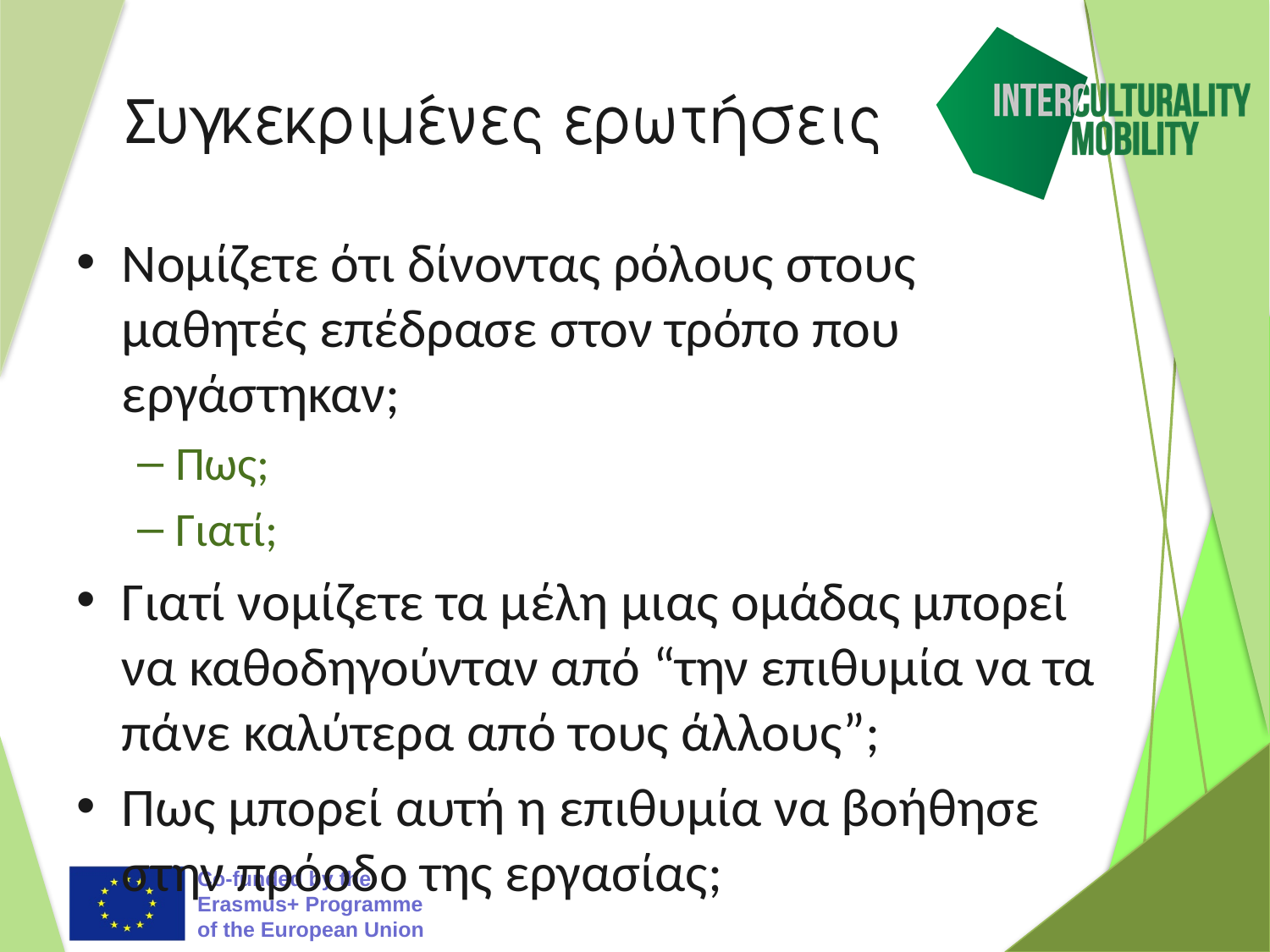

# Συγκεκριμένες ερωτήσεις
Νομίζετε ότι δίνοντας ρόλους στους μαθητές επέδρασε στον τρόπο που εργάστηκαν;
Πως;
Γιατί;
Γιατί νομίζετε τα μέλη μιας ομάδας μπορεί να καθοδηγούνταν από “την επιθυμία να τα πάνε καλύτερα από τους άλλους”;
Πως μπορεί αυτή η επιθυμία να βοήθησε στην πρόοδο της εργασίας;